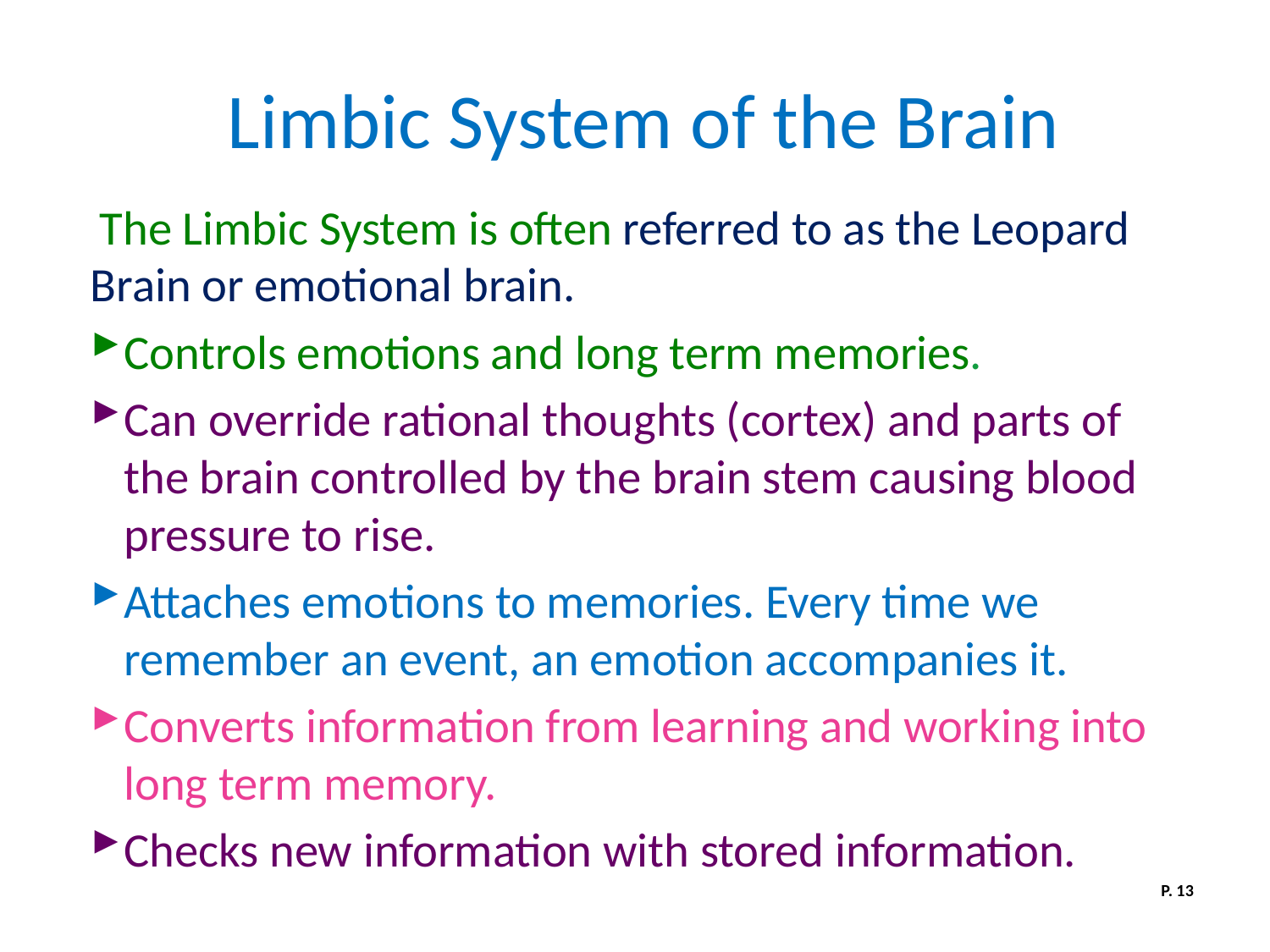

# Limbic System of the Brain
 The Limbic System is often referred to as the Leopard Brain or emotional brain.
Controls emotions and long term memories.
Can override rational thoughts (cortex) and parts of the brain controlled by the brain stem causing blood pressure to rise.
Attaches emotions to memories. Every time we remember an event, an emotion accompanies it.
Converts information from learning and working into long term memory.
Checks new information with stored information.
P. 13